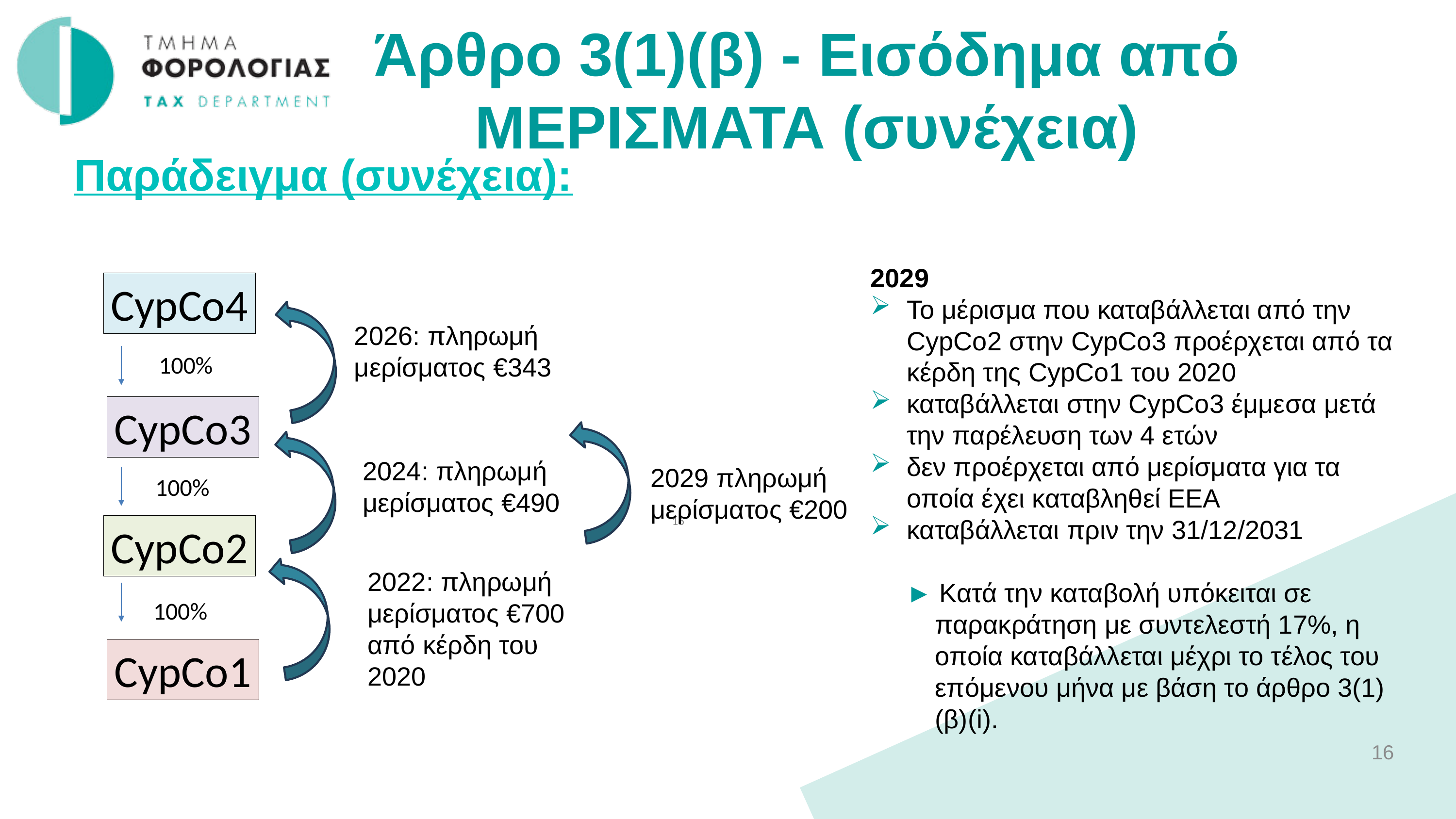

Άρθρο 3(1)(β) - Εισόδημα από ΜΕΡΙΣΜΑΤΑ (συνέχεια)

Παράδειγμα (συνέχεια):

2029
Το μέρισμα που καταβάλλεται από την CypCo2 στην CypCo3 προέρχεται από τα κέρδη της CypCo1 του 2020
καταβάλλεται στην CypCo3 έμμεσα μετά την παρέλευση των 4 ετών
δεν προέρχεται από μερίσματα για τα οποία έχει καταβληθεί ΕΕΑ
καταβάλλεται πριν την 31/12/2031

► Κατά την καταβολή υπόκειται σε παρακράτηση με συντελεστή 17%, η οποία καταβάλλεται μέχρι το τέλος του επόμενου μήνα με βάση το άρθρο 3(1)(β)(i).
CypCo4
2026: πληρωμή μερίσματος €343

100%
CypCo3
2024: πληρωμή μερίσματος €490

2029 πληρωμή μερίσματος €200

100%
16
CypCo2
2022: πληρωμή μερίσματος €700 από κέρδη του 2020

100%

CypCo1
16